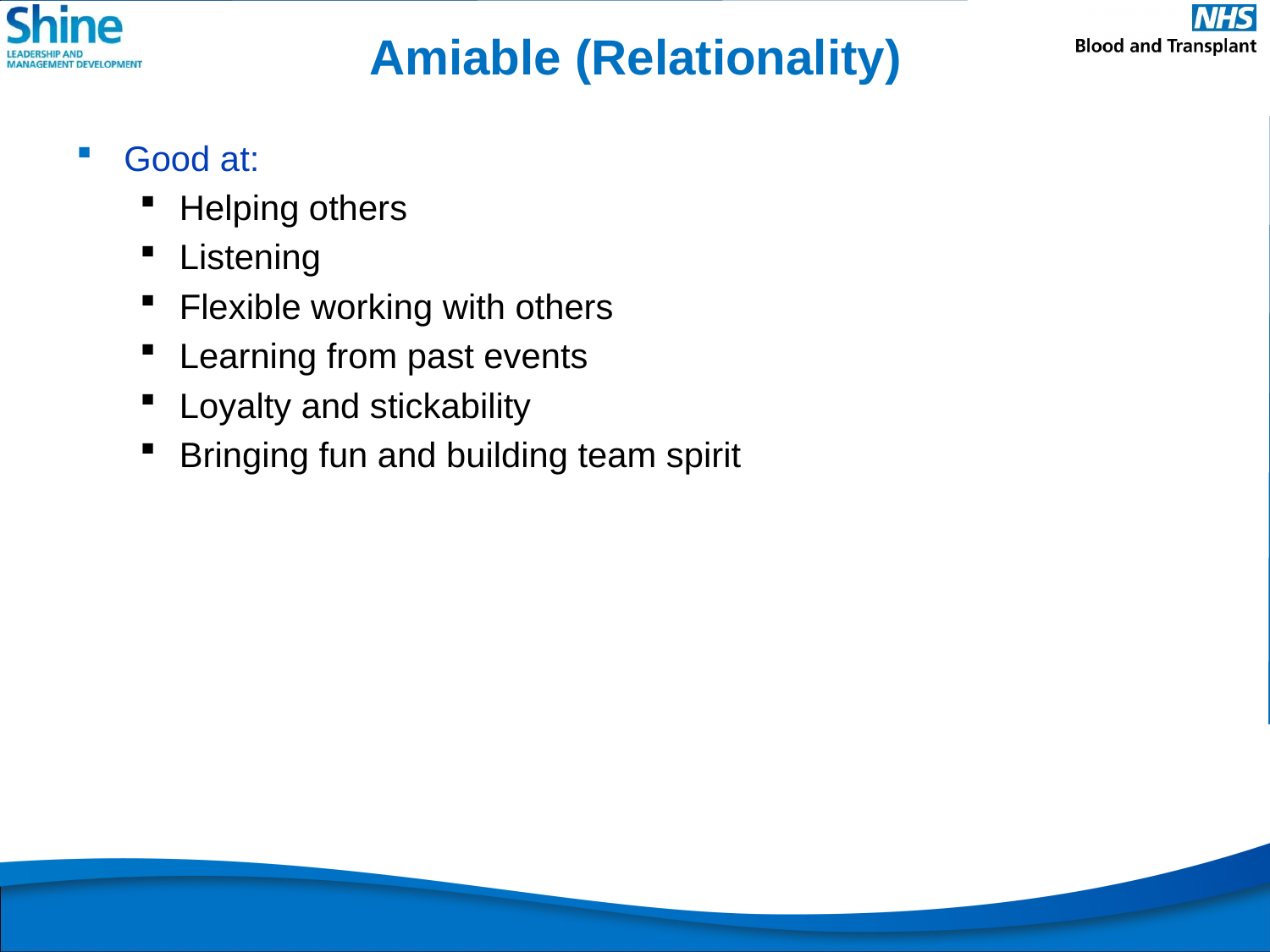

# Amiable (Relationality)
Good at:
Helping others
Listening
Flexible working with others
Learning from past events
Loyalty and stickability
Bringing fun and building team spirit